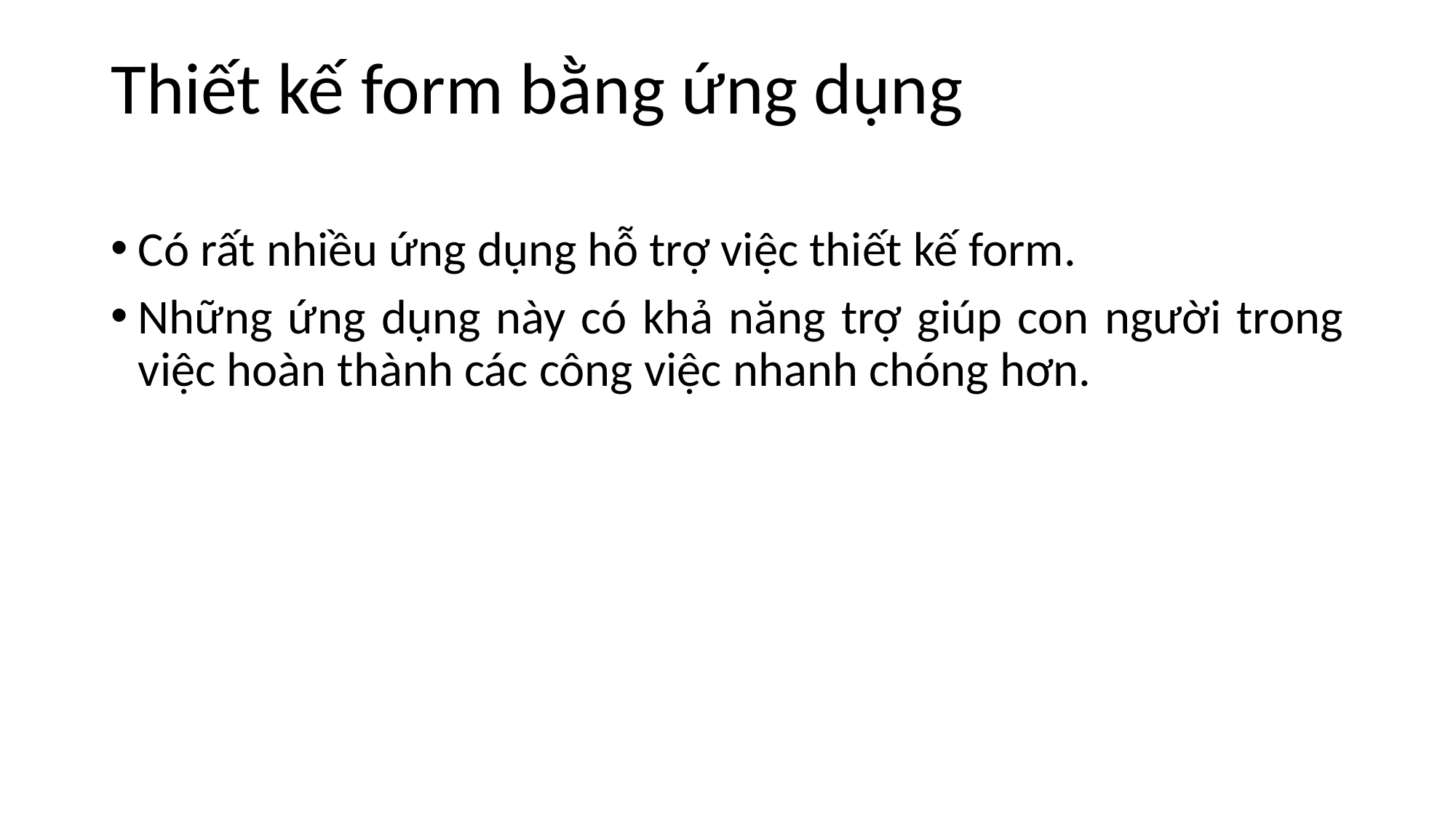

# Thiết kế form bằng ứng dụng
Có rất nhiều ứng dụng hỗ trợ việc thiết kế form.
Những ứng dụng này có khả năng trợ giúp con người trong việc hoàn thành các công việc nhanh chóng hơn.